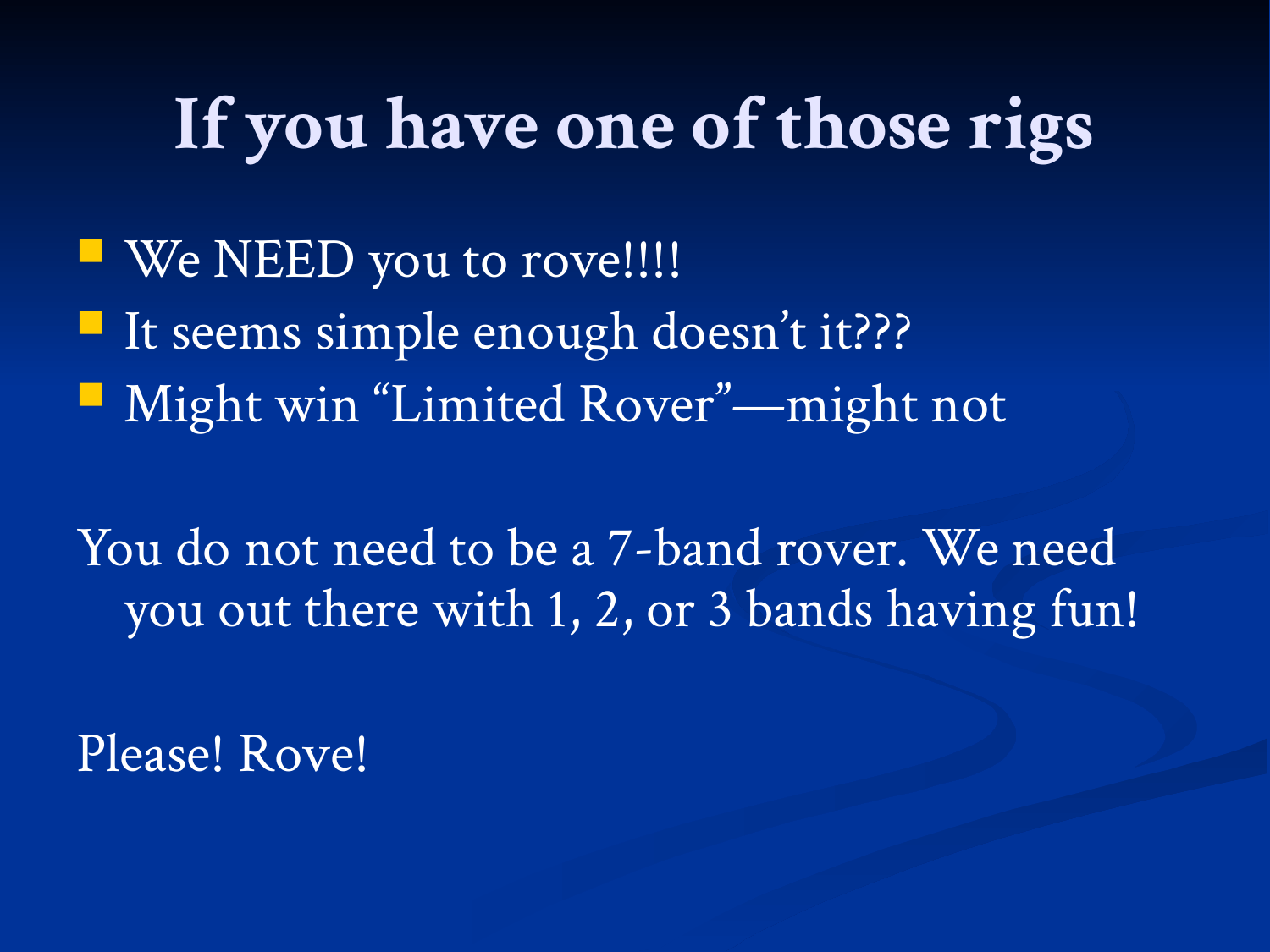

# If you have one of those rigs
We NEED you to rove!!!!
It seems simple enough doesn’t it???
Might win “Limited Rover”—might not

You do not need to be a 7-band rover. We need you out there with 1, 2, or 3 bands having fun!

Please! Rove!